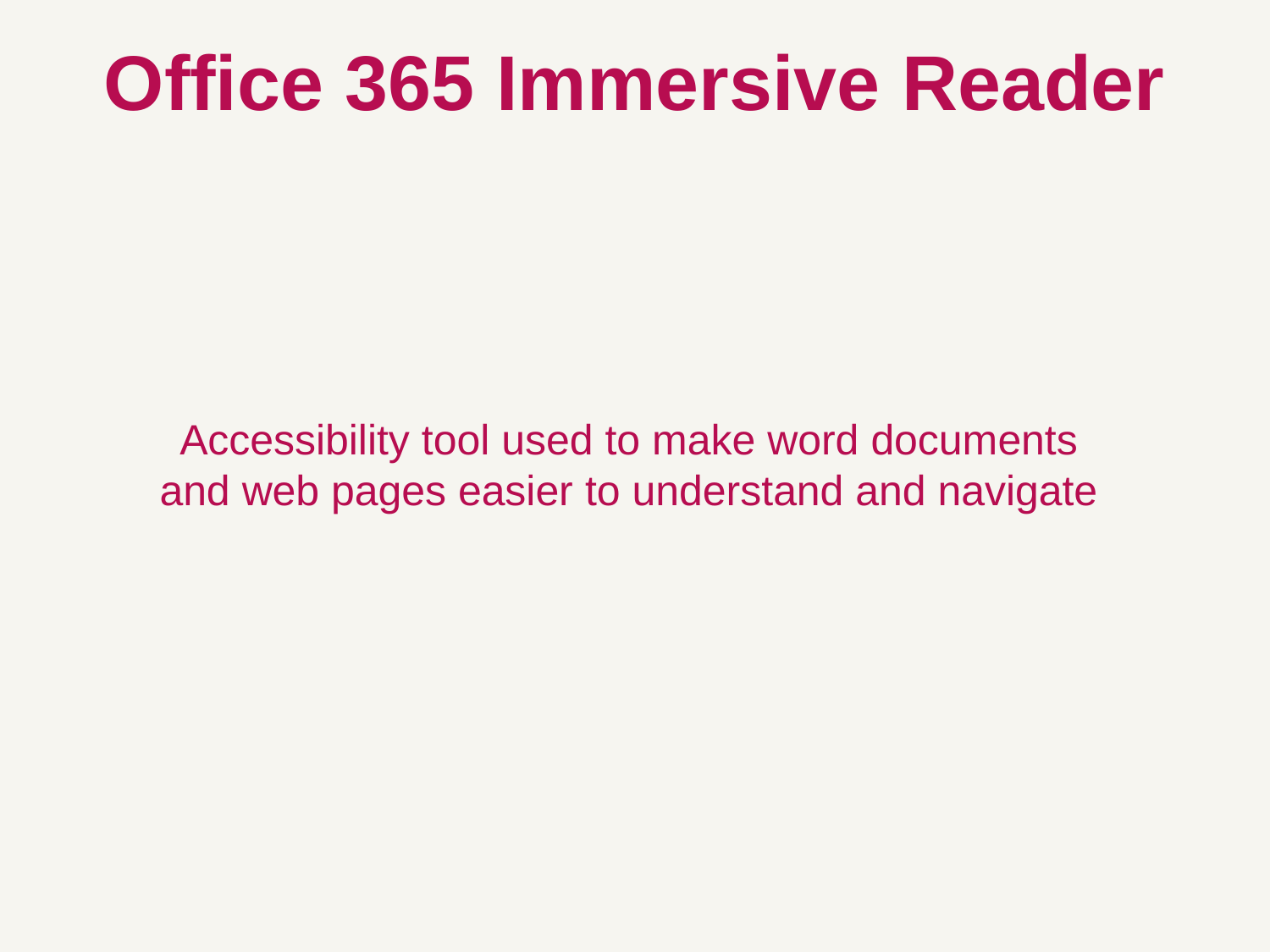

# Office 365 Immersive Reader
Accessibility tool used to make word documents
and web pages easier to understand and navigate